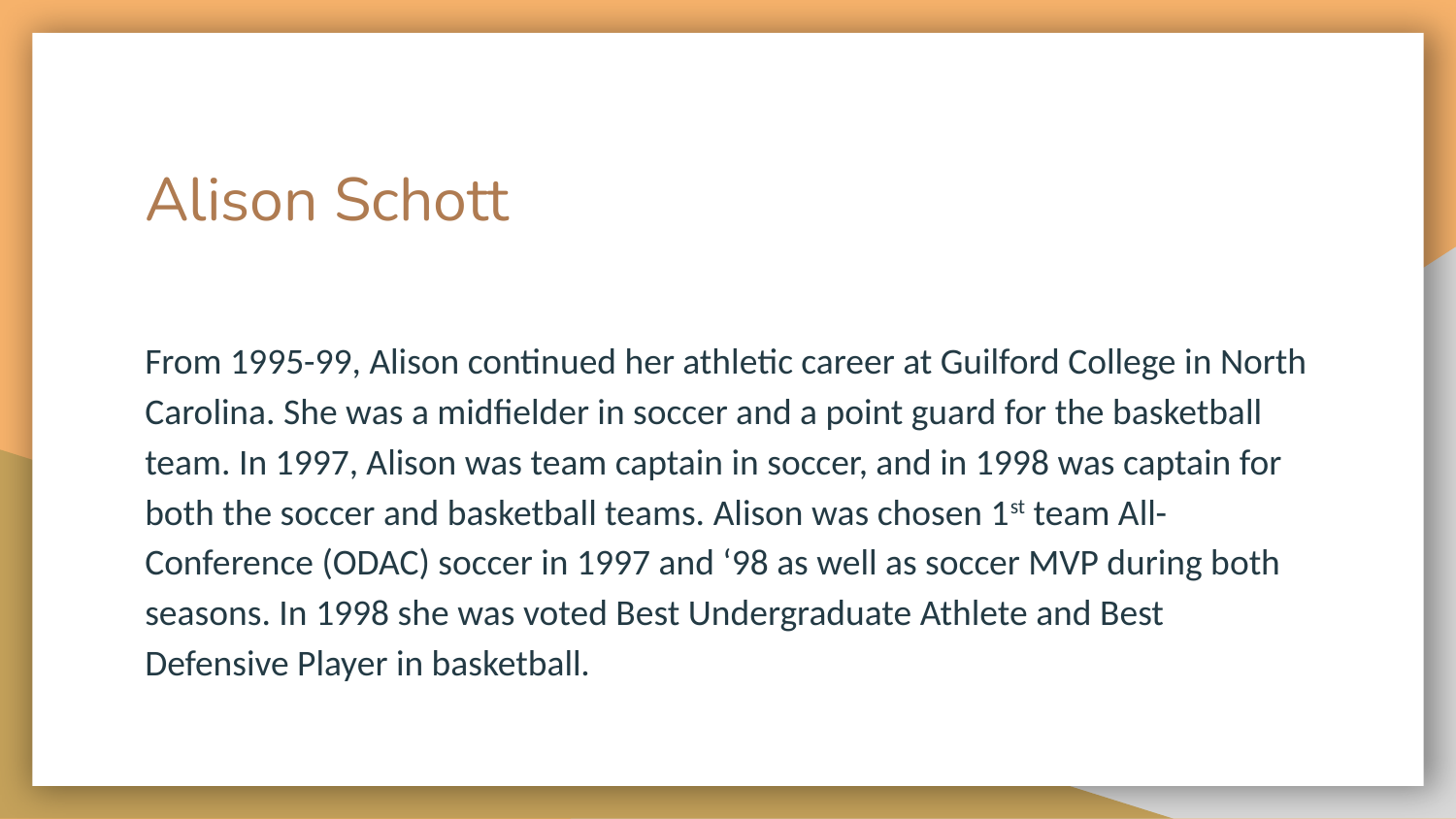

# Alison Schott
From 1995-99, Alison continued her athletic career at Guilford College in North Carolina. She was a midfielder in soccer and a point guard for the basketball team. In 1997, Alison was team captain in soccer, and in 1998 was captain for both the soccer and basketball teams. Alison was chosen 1st team All-Conference (ODAC) soccer in 1997 and ‘98 as well as soccer MVP during both seasons. In 1998 she was voted Best Undergraduate Athlete and Best Defensive Player in basketball.